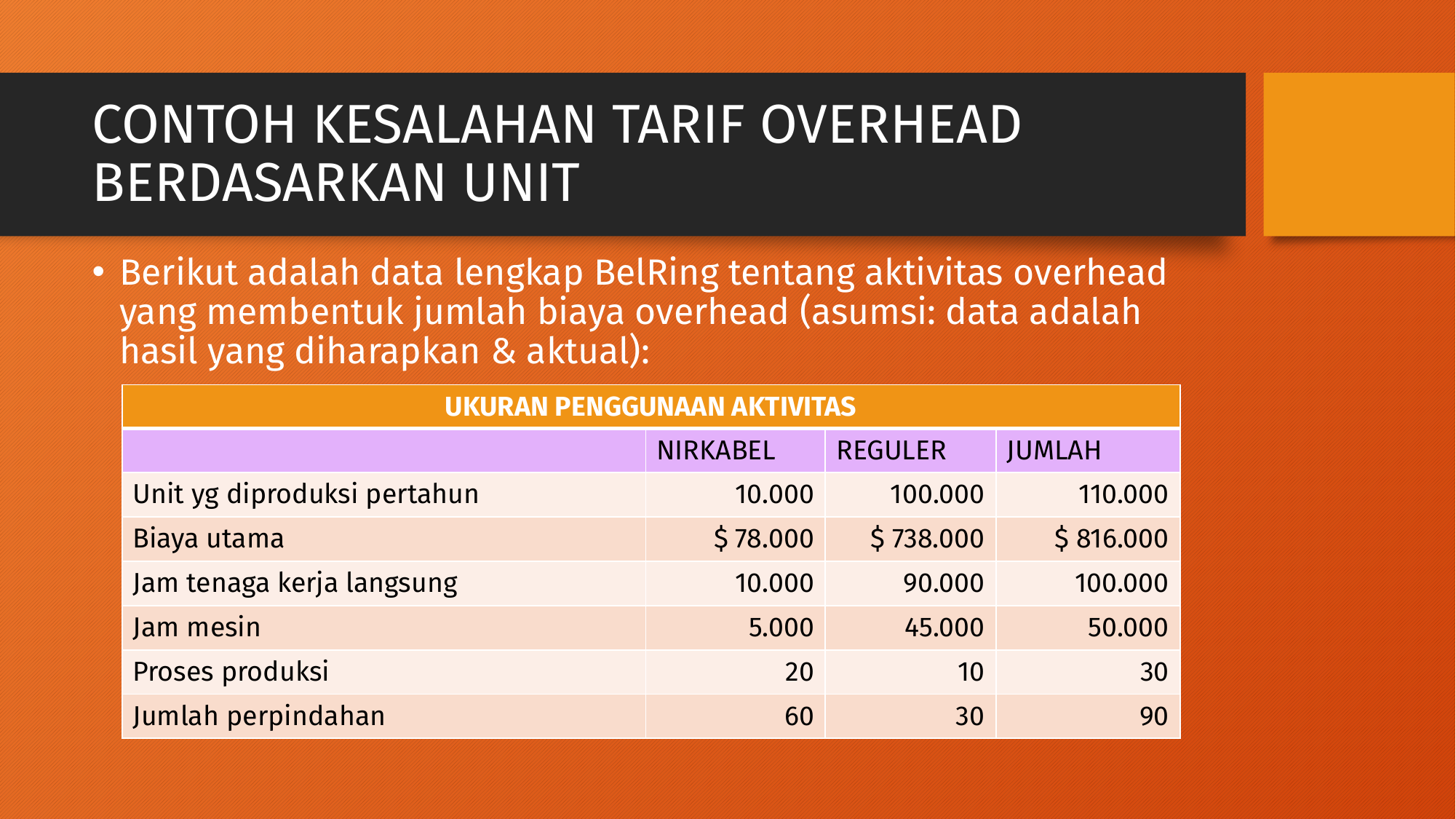

# CONTOH KESALAHAN TARIF OVERHEAD BERDASARKAN UNIT
Berikut adalah data lengkap BelRing tentang aktivitas overhead yang membentuk jumlah biaya overhead (asumsi: data adalah hasil yang diharapkan & aktual):
| UKURAN PENGGUNAAN AKTIVITAS |  |  |  |
| --- | --- | --- | --- |
|  | NIRKABEL | REGULER | JUMLAH |
| Unit yg diproduksi pertahun | 10.000 | 100.000 | 110.000 |
| Biaya utama | $ 78.000 | $ 738.000 | $ 816.000 |
| Jam tenaga kerja langsung | 10.000 | 90.000 | 100.000 |
| Jam mesin | 5.000 | 45.000 | 50.000 |
| Proses produksi | 20 | 10 | 30 |
| Jumlah perpindahan | 60 | 30 | 90 |